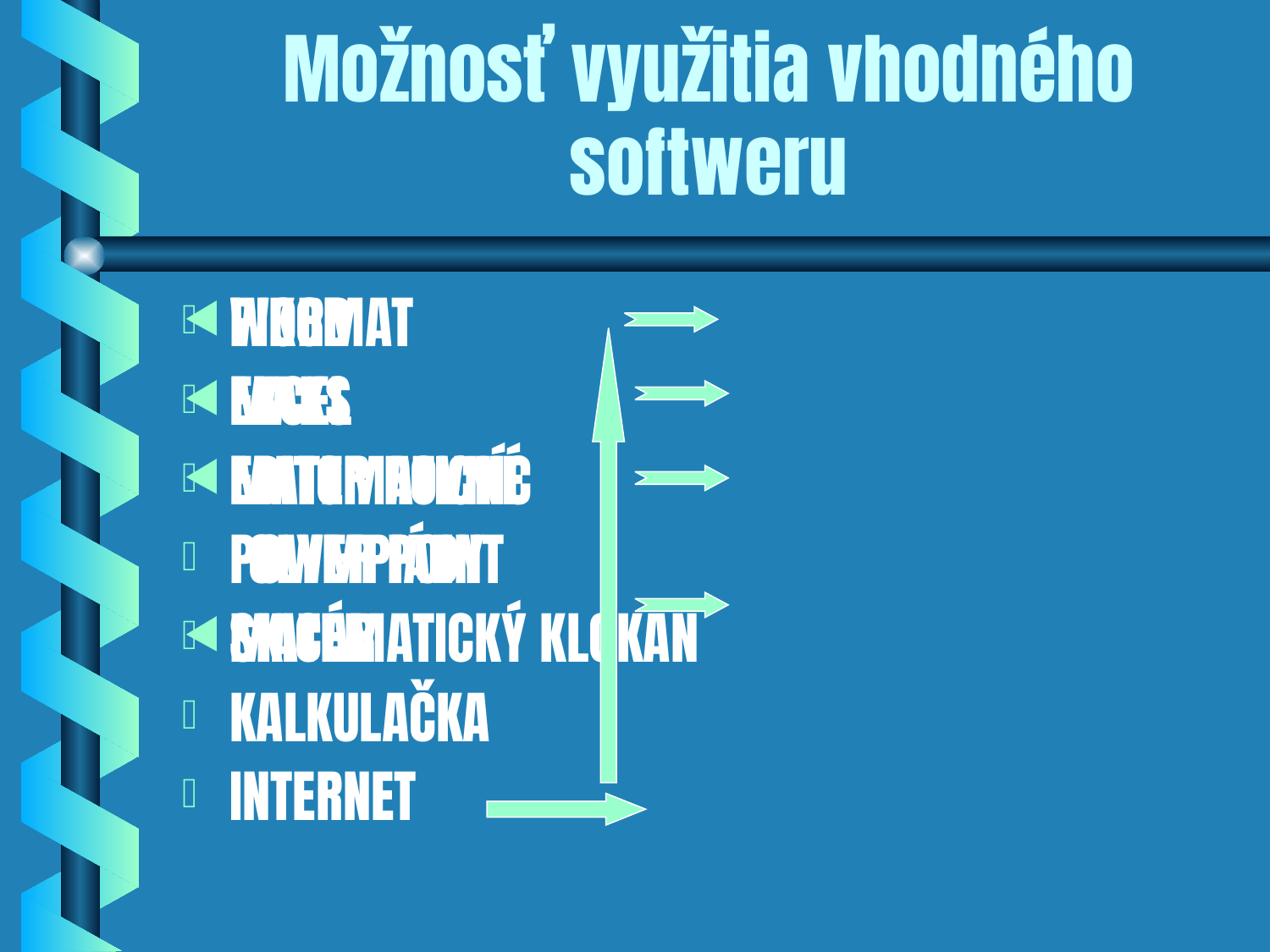

# Možnosť využitia vhodného softweru
WORD
EXCEL
EDITOR ROVNÍC
POWER POINT
SKICÁR
KALKULAČKA
INTERNET

PIKOMAT
MAKS
MATEMATICKÉ
     OLYMPIÁDY
MATEMATICKÝ KLOKAN